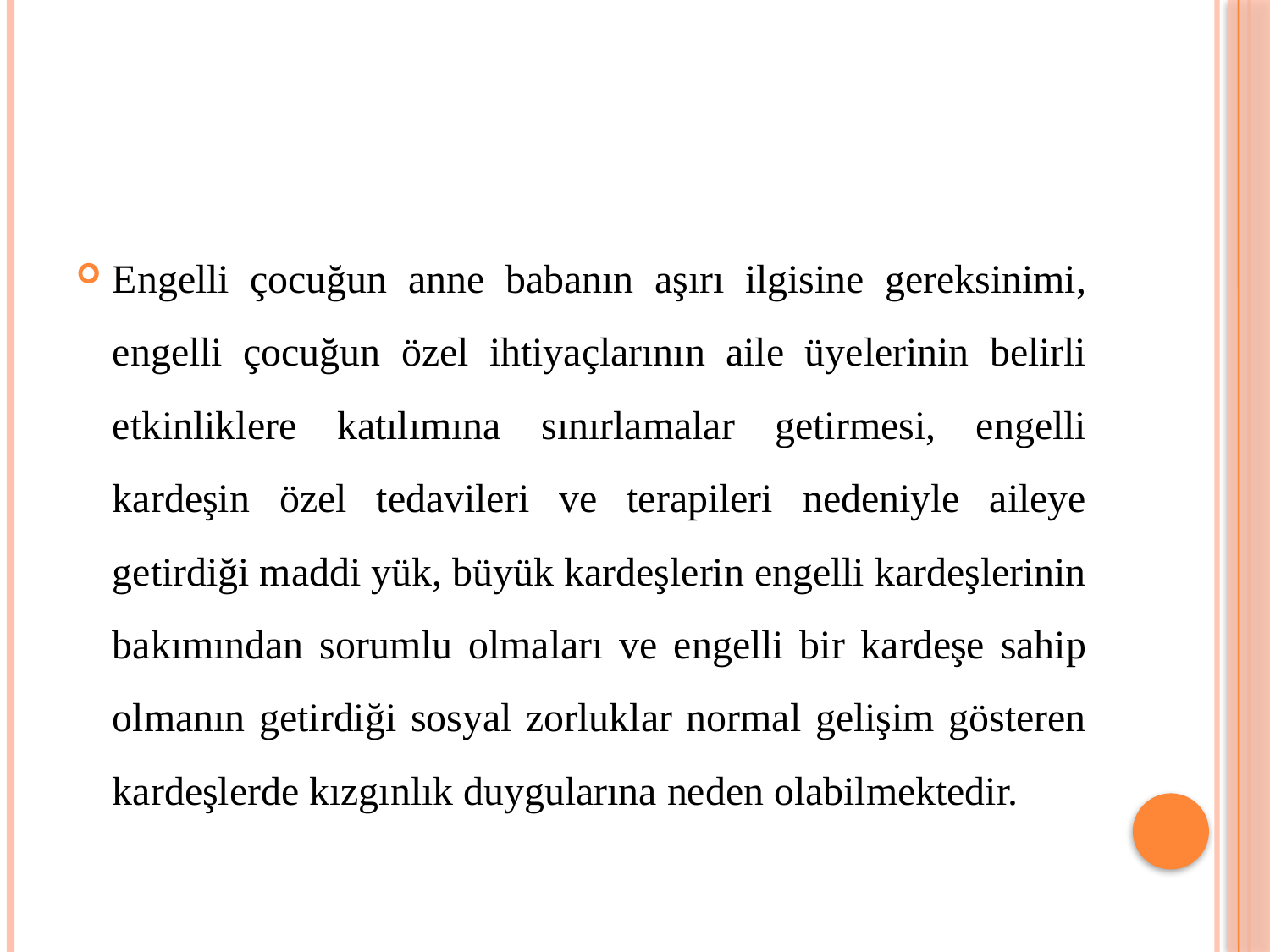

#
Engelli çocuğun anne babanın aşırı ilgisine gereksinimi, engelli çocuğun özel ihtiyaçlarının aile üyelerinin belirli etkinliklere katılımına sınırlamalar getirmesi, engelli kardeşin özel tedavileri ve terapileri nedeniyle aileye getirdiği maddi yük, büyük kardeşlerin engelli kardeşlerinin bakımından sorumlu olmaları ve engelli bir kardeşe sahip olmanın getirdiği sosyal zorluklar normal gelişim gösteren kardeşlerde kızgınlık duygularına neden olabilmektedir.